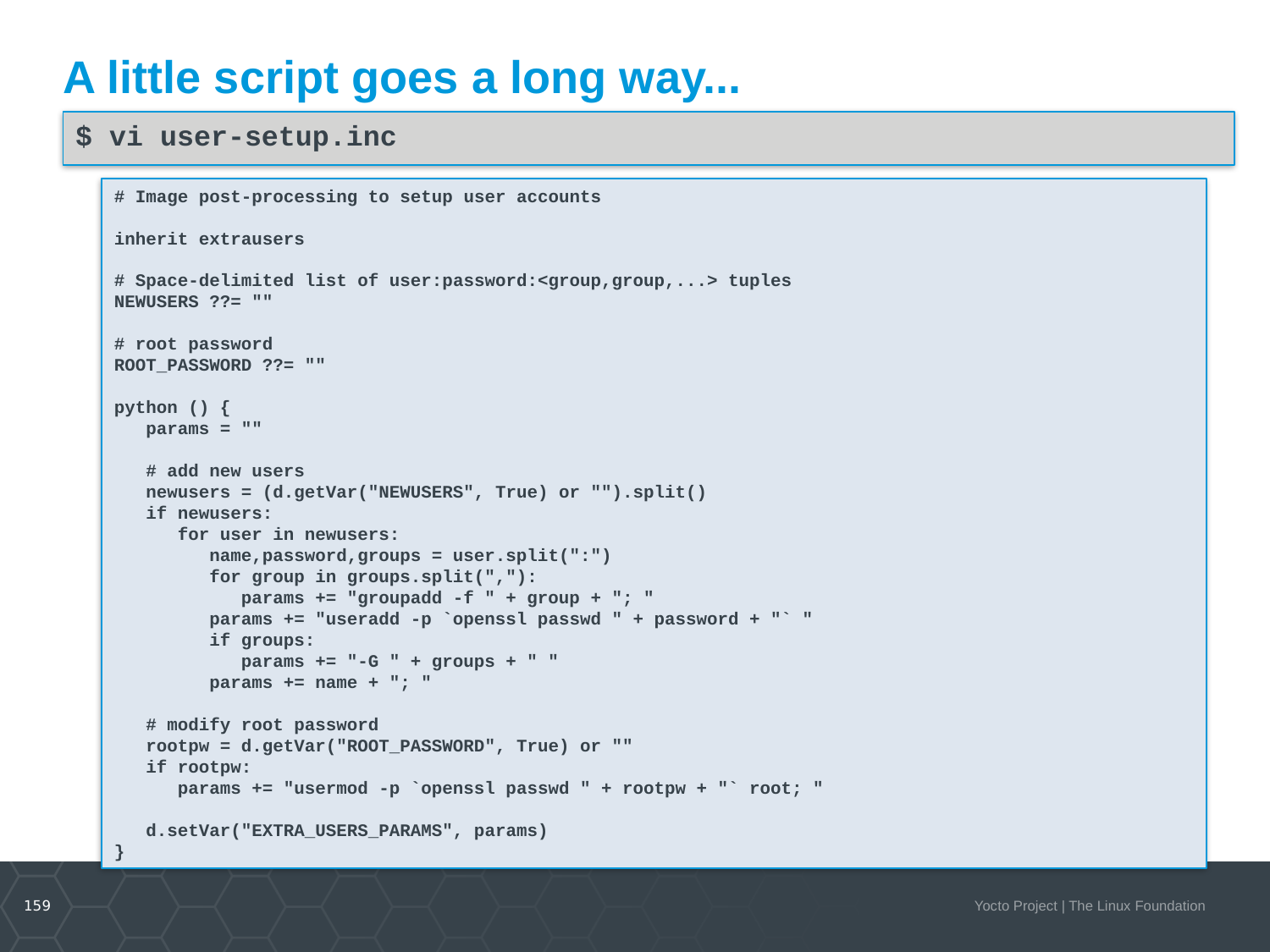

A little script goes a long way...
$ vi user-setup.inc
# Image post-processing to setup user accounts

inherit extrausers

# Space-delimited list of user:password:<group,group,...> tuples
NEWUSERS ??= ""

# root password
ROOT_PASSWORD ??= ""

python () {
   params = ""

   # add new users
   newusers = (d.getVar("NEWUSERS", True) or "").split()
   if newusers:
      for user in newusers:
         name,password,groups = user.split(":")
         for group in groups.split(","):
            params += "groupadd -f " + group + "; "
         params += "useradd -p `openssl passwd " + password + "` "
         if groups:
            params += "-G " + groups + " "
         params += name + "; "

   # modify root password
   rootpw = d.getVar("ROOT_PASSWORD", True) or ""
   if rootpw:
      params += "usermod -p `openssl passwd " + rootpw + "` root; "

   d.setVar("EXTRA_USERS_PARAMS", params)
}